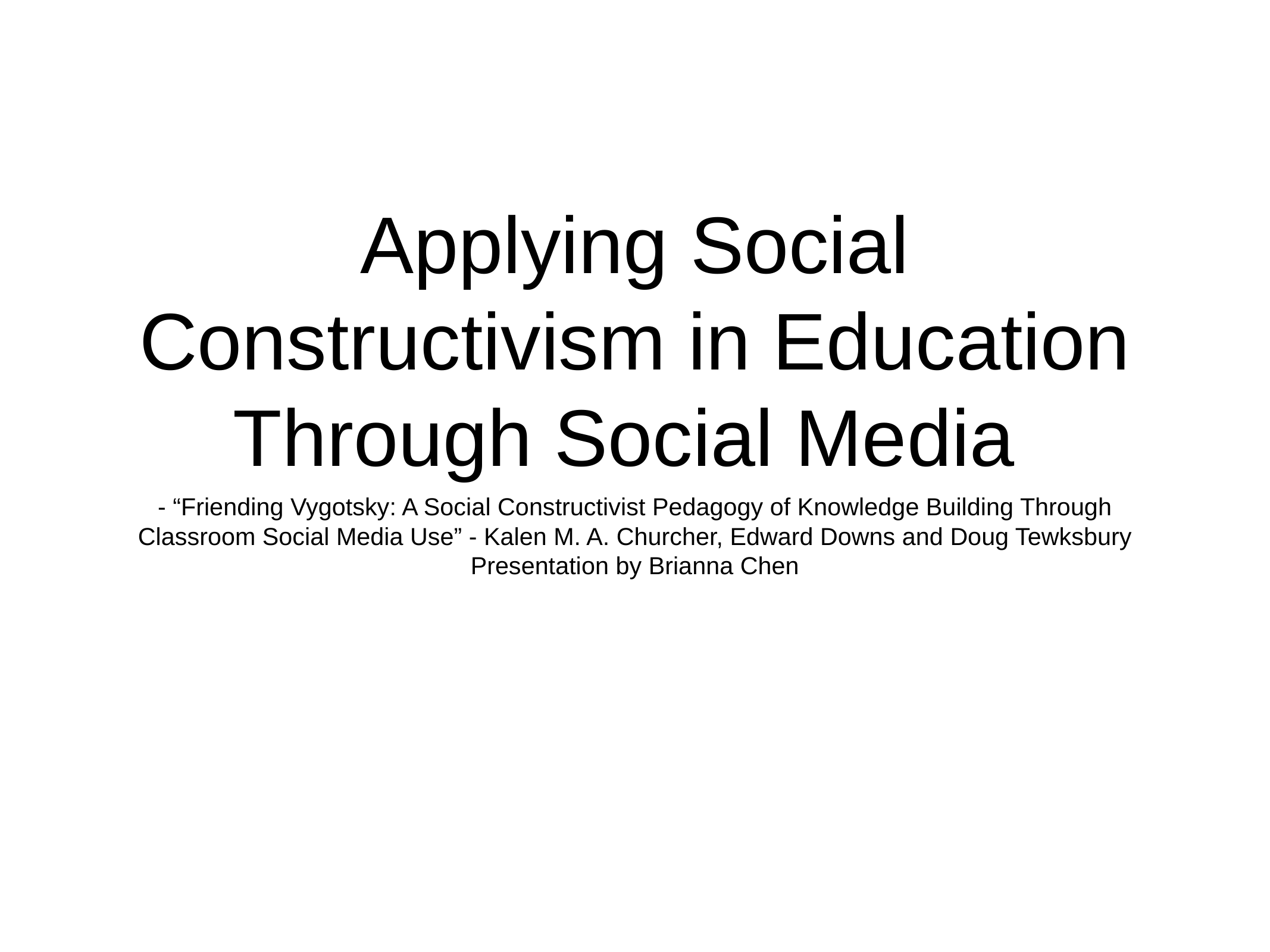

# Applying Social Constructivism in Education Through Social Media
- “Friending Vygotsky: A Social Constructivist Pedagogy of Knowledge Building Through Classroom Social Media Use” - Kalen M. A. Churcher, Edward Downs and Doug Tewksbury
Presentation by Brianna Chen